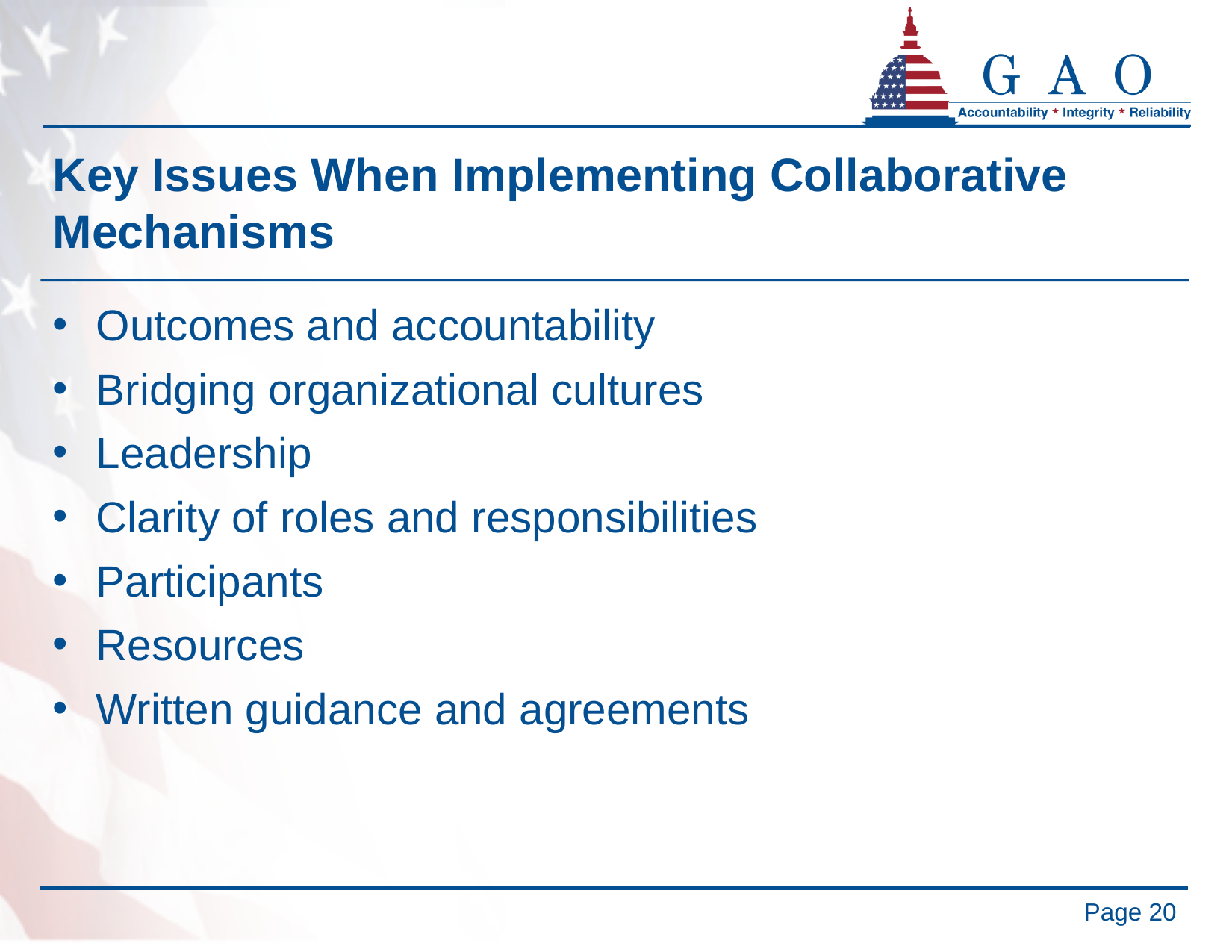

# Key Issues When Implementing Collaborative Mechanisms
Outcomes and accountability
Bridging organizational cultures
Leadership
Clarity of roles and responsibilities
Participants
Resources
Written guidance and agreements
20